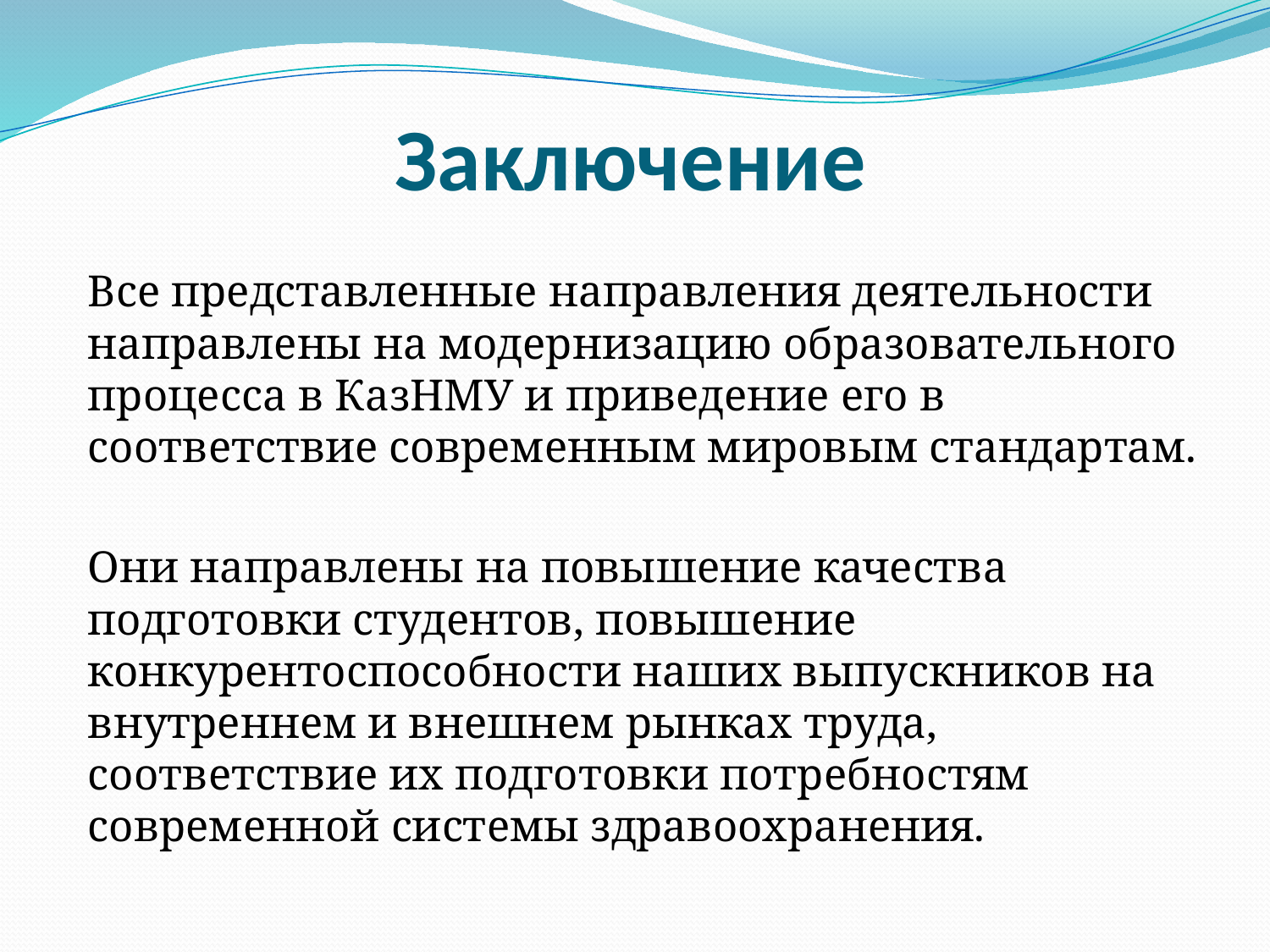

# Заключение
	Все представленные направления деятельности направлены на модернизацию образовательного процесса в КазНМУ и приведение его в соответствие современным мировым стандартам.

	Они направлены на повышение качества подготовки студентов, повышение конкурентоспособности наших выпускников на внутреннем и внешнем рынках труда, соответствие их подготовки потребностям современной системы здравоохранения.